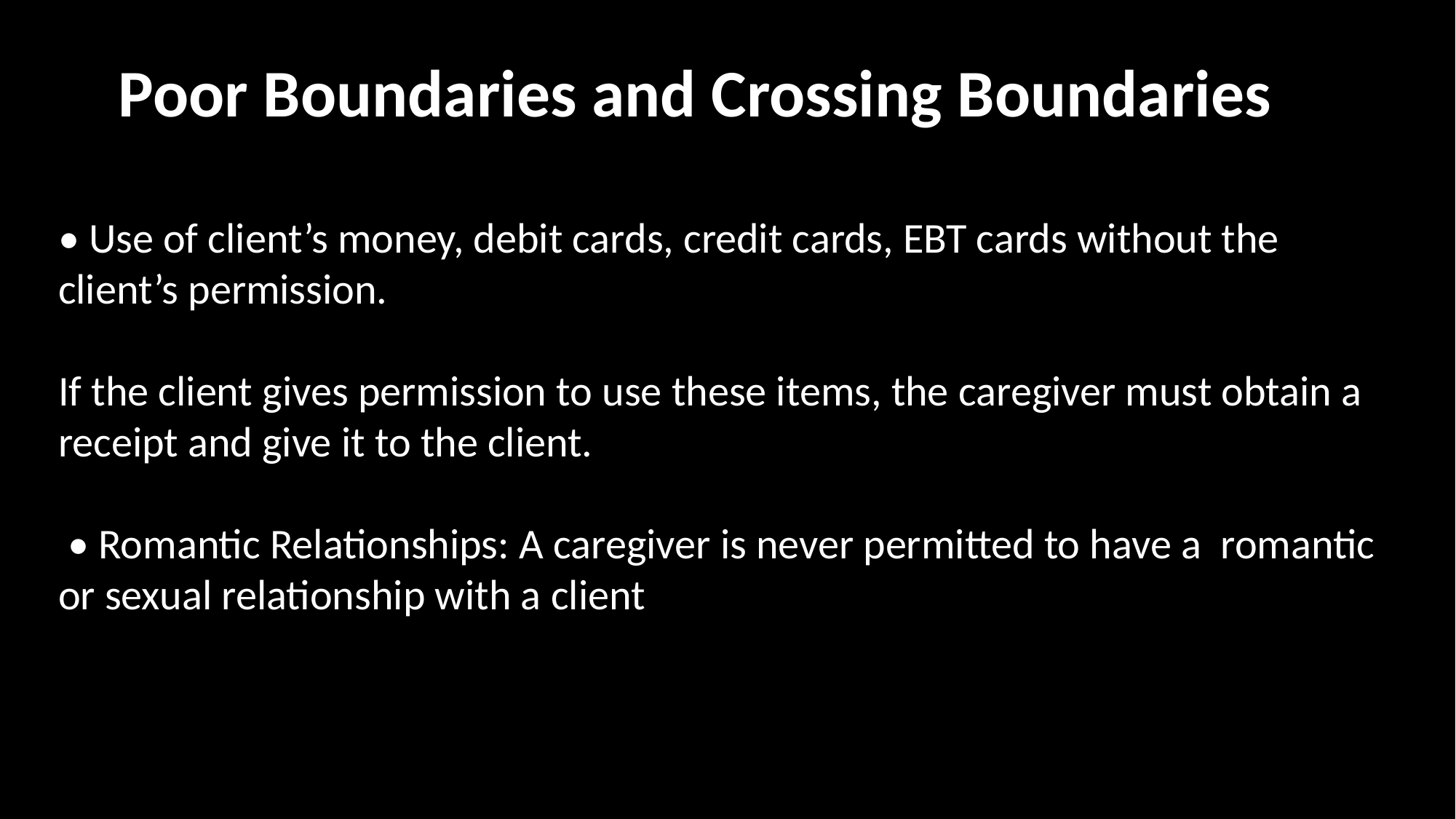

Poor Boundaries and Crossing Boundaries

• Use of client’s money, debit cards, credit cards, EBT cards without the client’s permission.

If the client gives permission to use these items, the caregiver must obtain a receipt and give it to the client.

 • Romantic Relationships: A caregiver is never permitted to have a  romantic or sexual relationship with a client